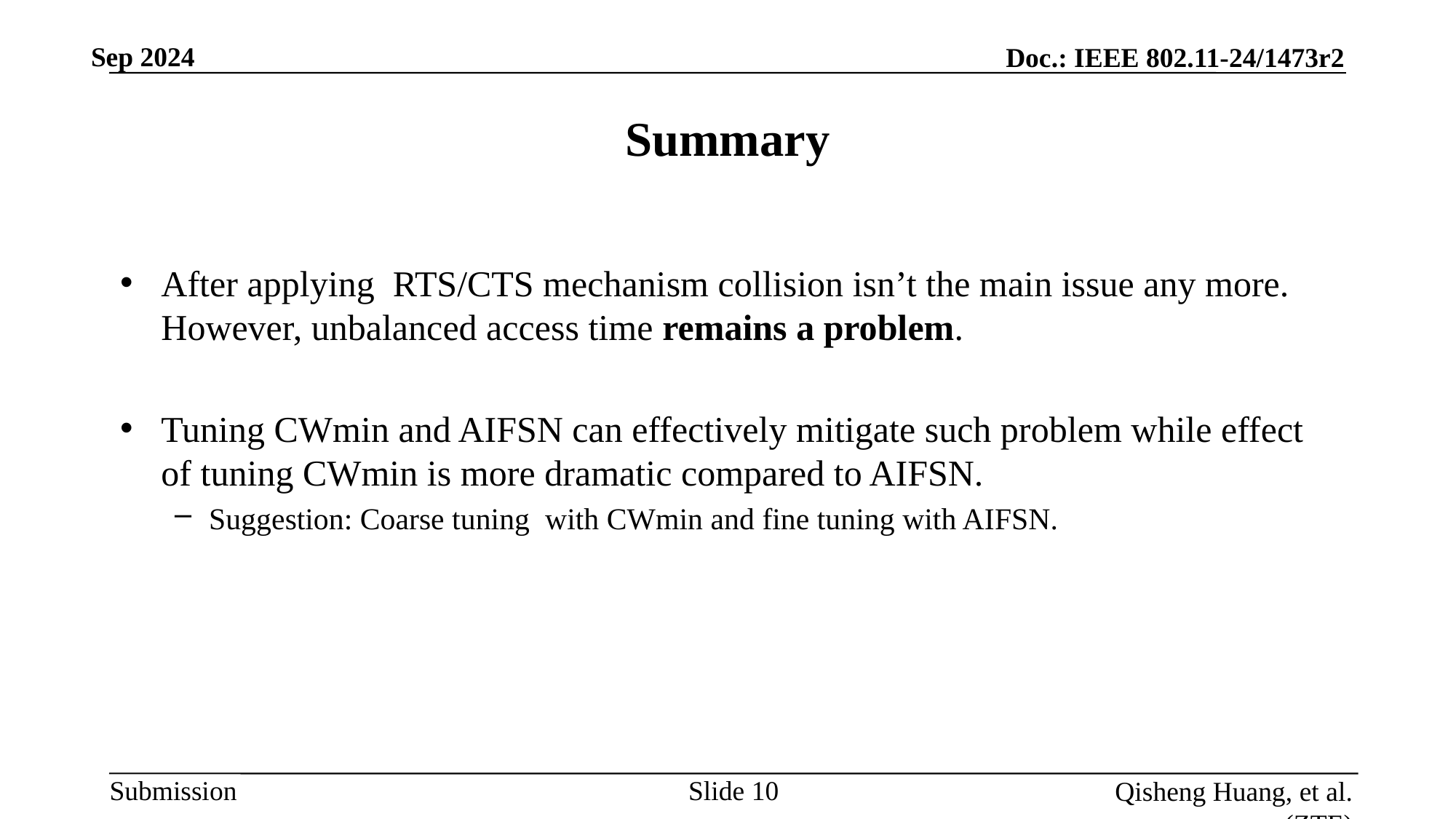

# Summary

After applying  RTS/CTS mechanism collision isn’t the main issue any more. However, unbalanced access time remains a problem.

Tuning CWmin and AIFSN can effectively mitigate such problem while effect of tuning CWmin is more dramatic compared to AIFSN.
Suggestion: Coarse tuning  with CWmin and fine tuning with AIFSN.

Slide 10
Qisheng Huang, et al. (ZTE)